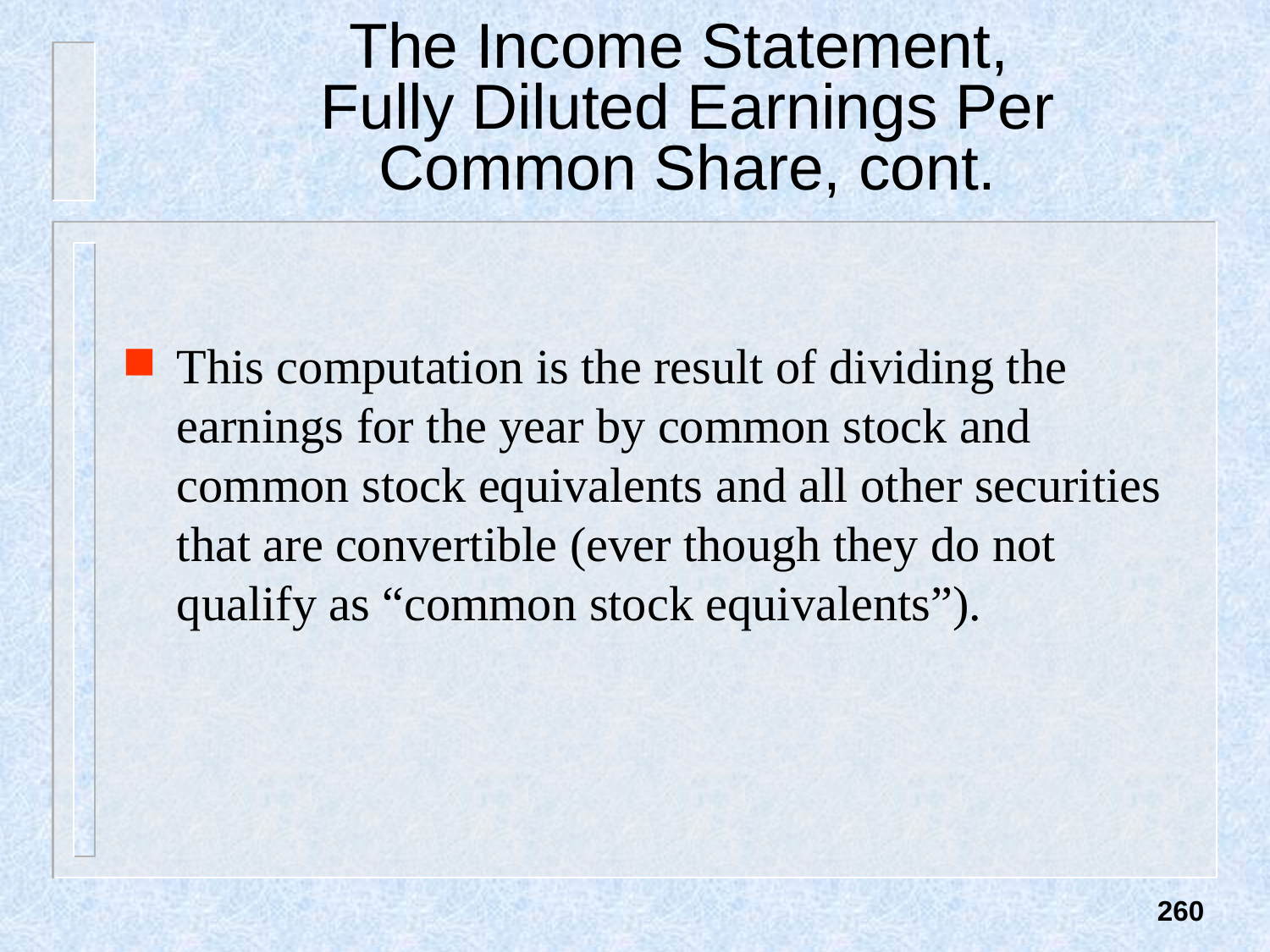

# The Income Statement, Fully Diluted Earnings Per Common Share, cont.
This computation is the result of dividing the earnings for the year by common stock and common stock equivalents and all other securities that are convertible (ever though they do not qualify as “common stock equivalents”).
260